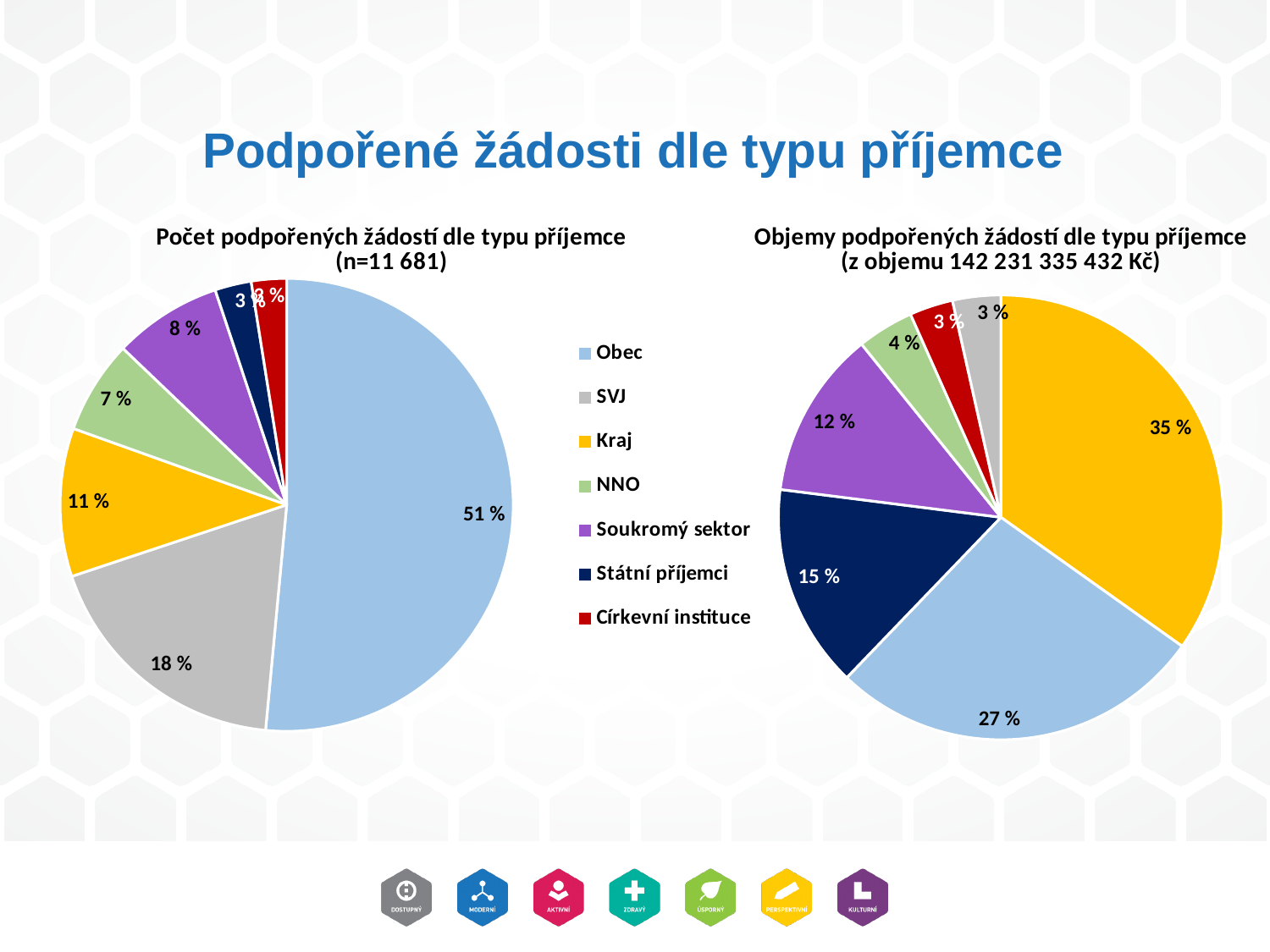

# Podpořené žádosti dle typu příjemce

### Chart: Počet podpořených žádostí dle typu příjemce
(n=11 681)

| Category |  |
|---|---|
| Obec | 0.5148531803783922 |
| SVJ | 0.183973974830922 |
| Kraj | 0.10589846759695232 |
| NNO | 0.06668949576234912 |
| Soukromý sektor | 0.07747624347230546 |
| Státní příjemci | 0.026025169077989897 |
| Církevní instituce | 0.02508346888108895 |

### Chart: Objemy podpořených žádostí dle typu příjemce
(z objemu 142 231 335 432 Kč)

| Category |  |
|---|---|
| Kraj | 0.3484396402799598 |
| Obec | 0.2733951140344879 |
| Státní příjemci | 0.14815992840913209 |
| Soukromý sektor | 0.1221946613813367 |
| NNO | 0.041140032733506915 |
| Církevní instituce | 0.031673724504935344 |
| SVJ | 0.03499689865664123 |